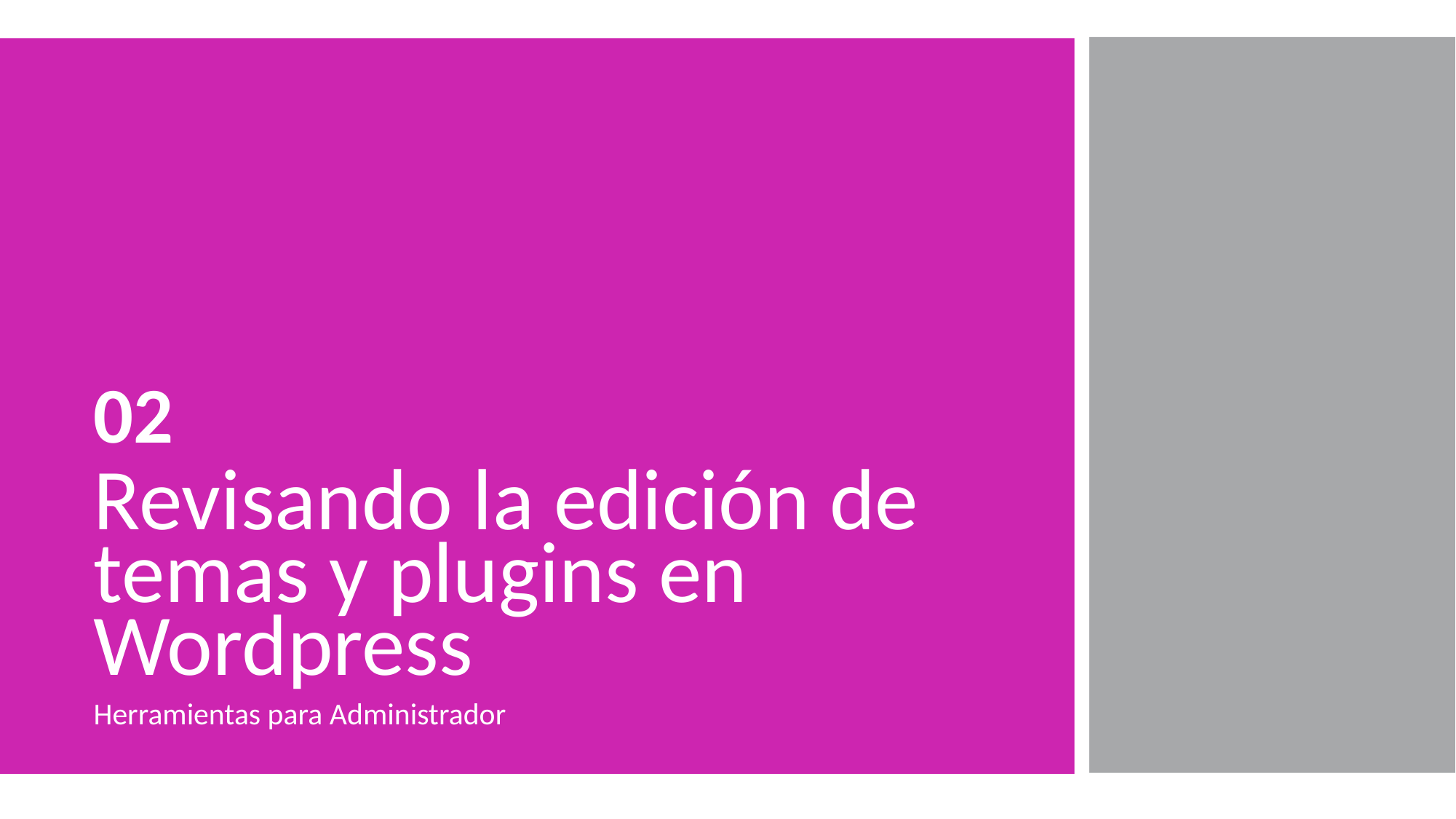

02
Revisando la edición de temas y plugins en Wordpress
Herramientas para Administrador